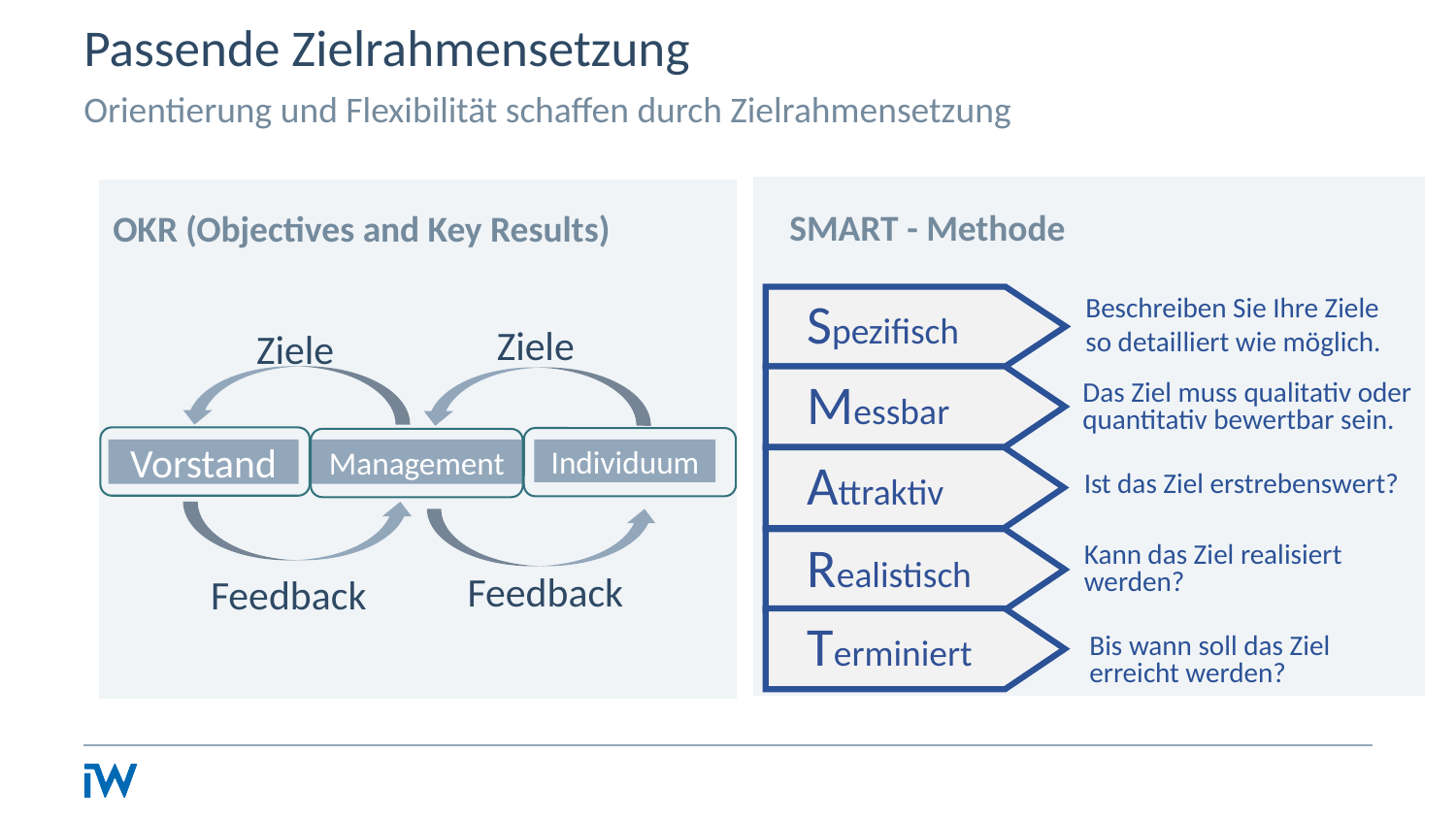

# Passende Zielrahmensetzung
Orientierung und Flexibilität schaffen durch Zielrahmensetzung

SMART - Methode
OKR (Objectives and Key Results)
Beschreiben Sie Ihre Ziele
so detailliert wie möglich.
Spezifisch
Ziele
Ziele

Vorstand
Management

Feedback
Feedback
Individuum
Messbar
Das Ziel muss qualitativ oder quantitativ bewertbar sein.
Attraktiv
Ist das Ziel erstrebenswert?
Realistisch
Kann das Ziel realisiert
werden?
Terminiert
Bis wann soll das Ziel
erreicht werden?